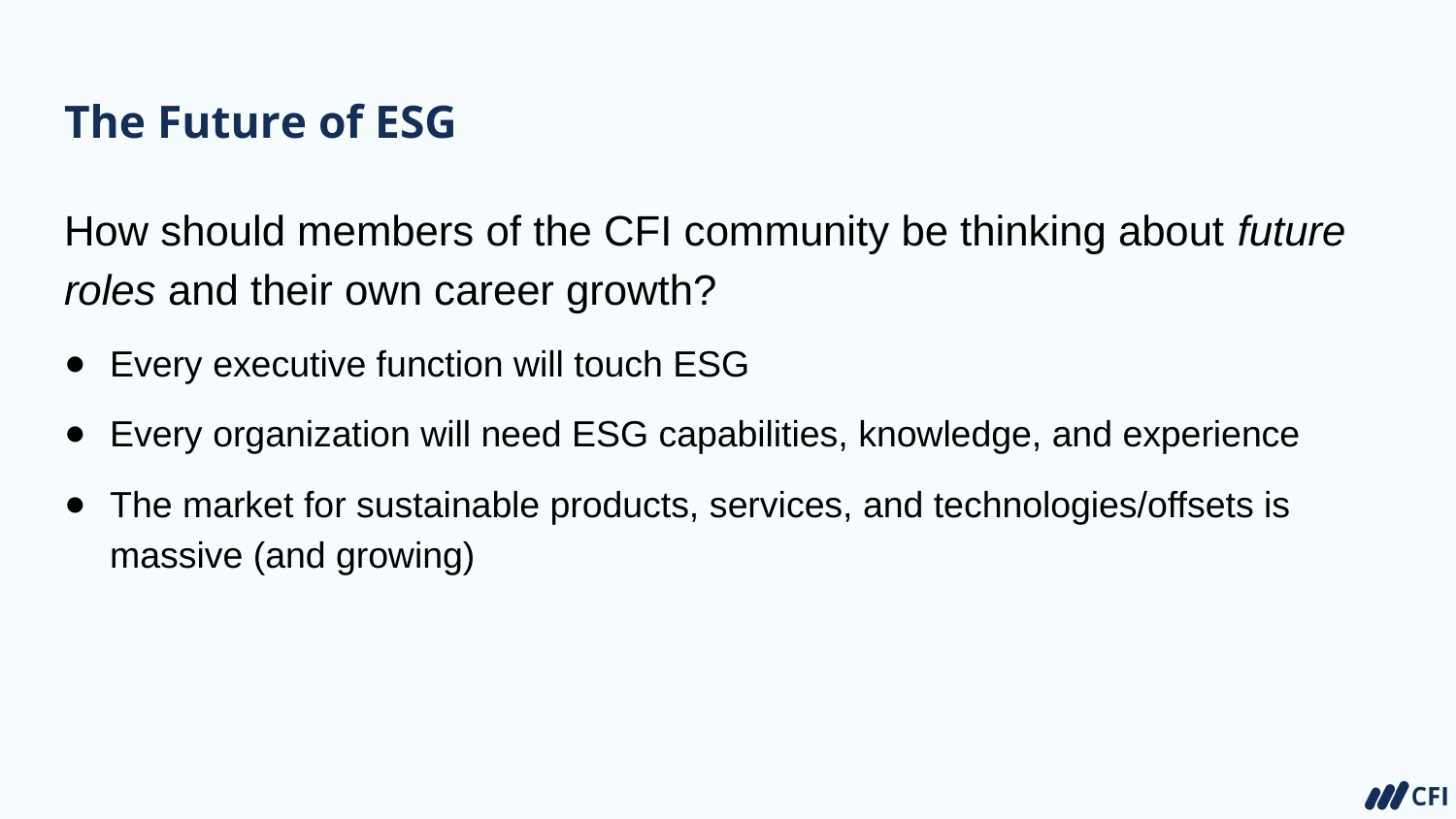

# The Future of ESG
How should members of the CFI community be thinking about future roles and their own career growth?
Every executive function will touch ESG
Every organization will need ESG capabilities, knowledge, and experience
The market for sustainable products, services, and technologies/offsets is massive (and growing)